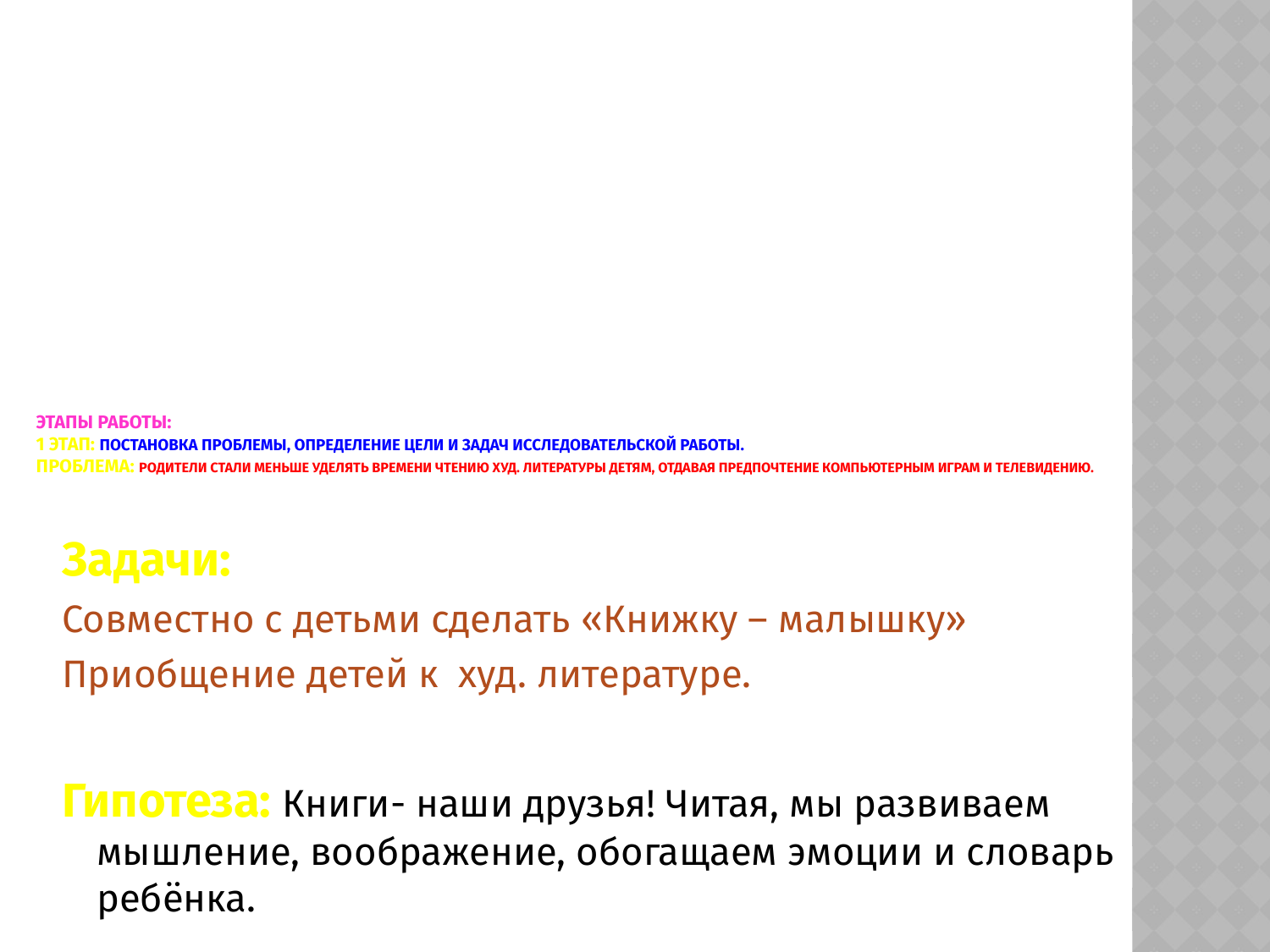

# Этапы работы: 1 этап: постановка проблемы, определение цели и задач исследовательской работы. Проблема: родители стали меньше уделять времени чтению худ. литературы детям, отдавая предпочтение компьютерным играм и телевидению.

Задачи:
Совместно с детьми сделать «Книжку – малышку»
Приобщение детей к  худ. литературе.

Гипотеза: Книги- наши друзья! Читая, мы развиваем мышление, воображение, обогащаем эмоции и словарь ребёнка.